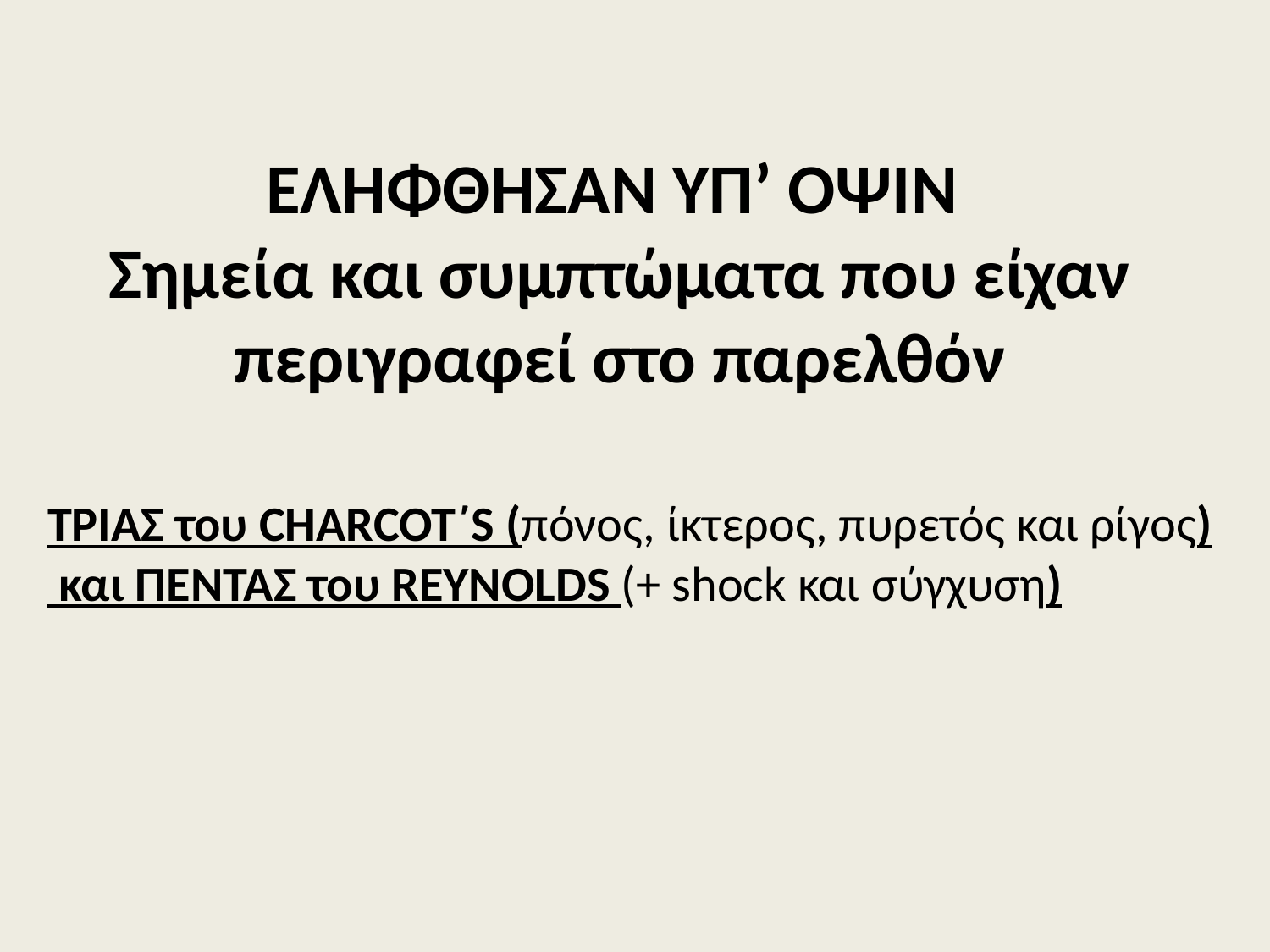

ΕΛΗΦΘΗΣΑΝ ΥΠ’ ΟΨΙΝ
Σημεία και συμπτώματα που είχαν περιγραφεί στο παρελθόν
ΤΡΙΑΣ του CHARCOT΄S (πόνος, ίκτερος, πυρετός και ρίγος)  και ΠΕΝΤΑΣ του REYNOLDS (+ shock και σύγχυση)